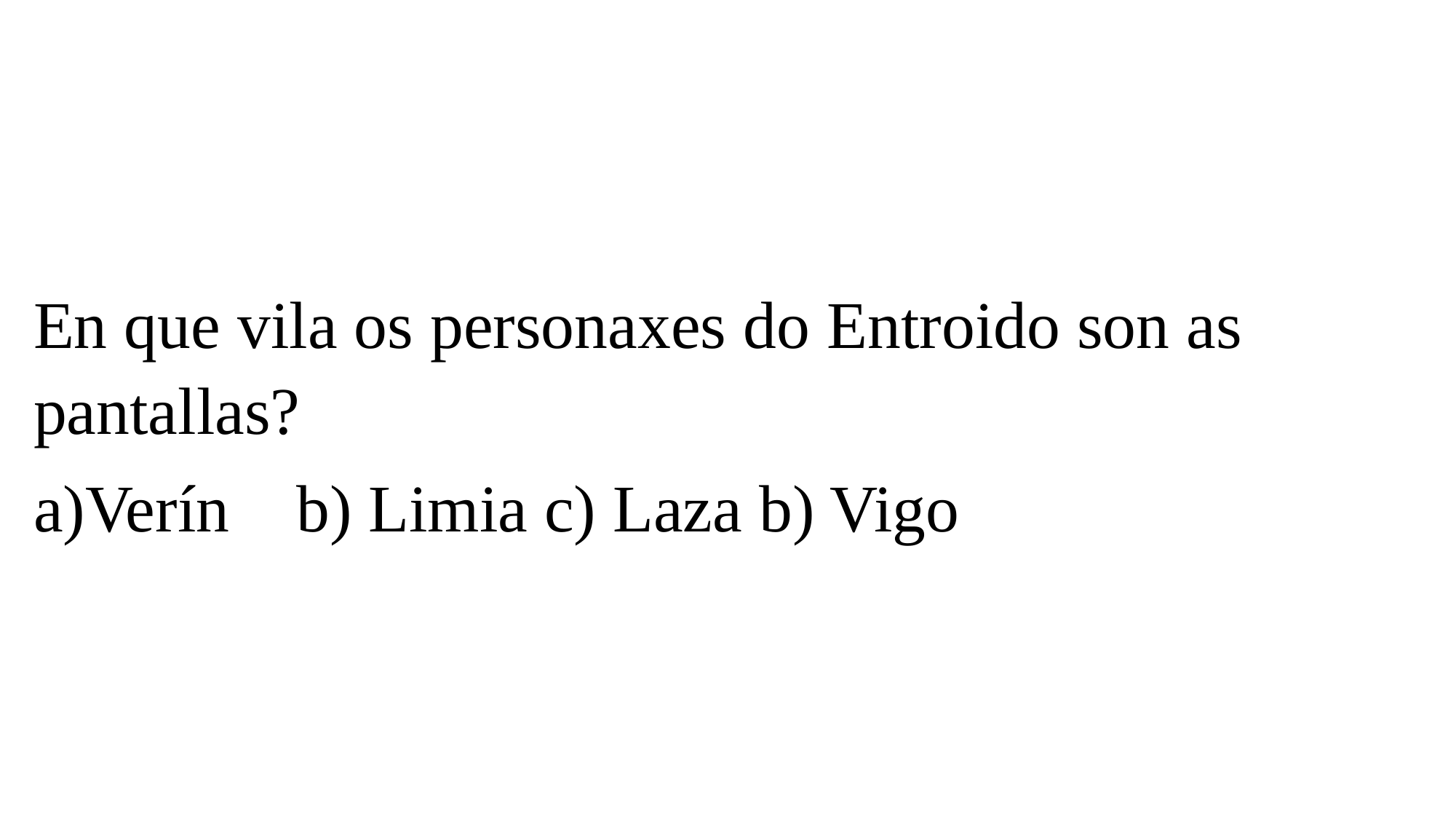

En que vila os personaxes do Entroido son as pantallas?
Verín    b) Limia c) Laza b) Vigo